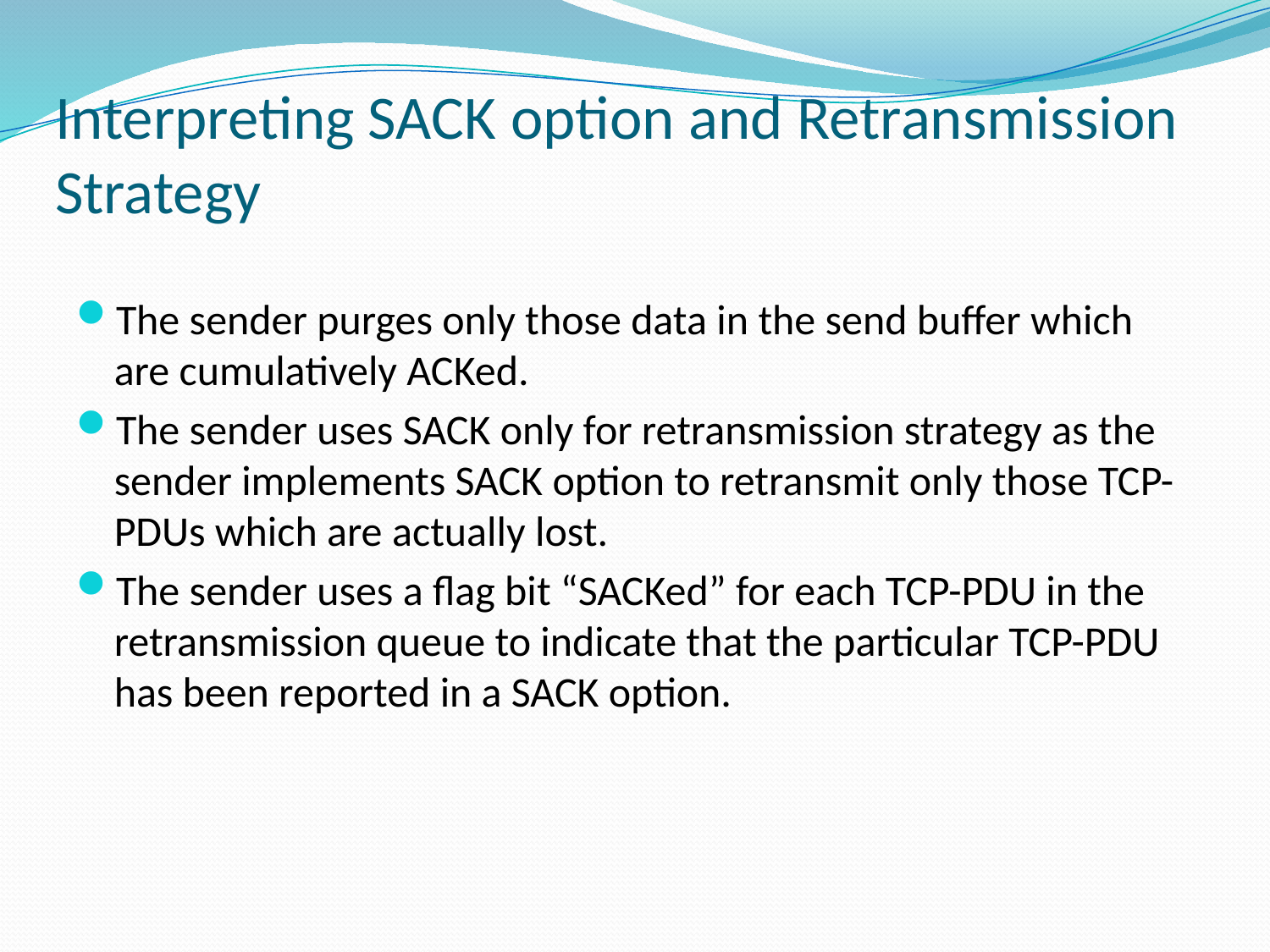

# Interpreting SACK option and Retransmission Strategy
The sender purges only those data in the send buffer which are cumulatively ACKed.
The sender uses SACK only for retransmission strategy as the sender implements SACK option to retransmit only those TCP-PDUs which are actually lost.
The sender uses a flag bit “SACKed” for each TCP-PDU in the retransmission queue to indicate that the particular TCP-PDU has been reported in a SACK option.